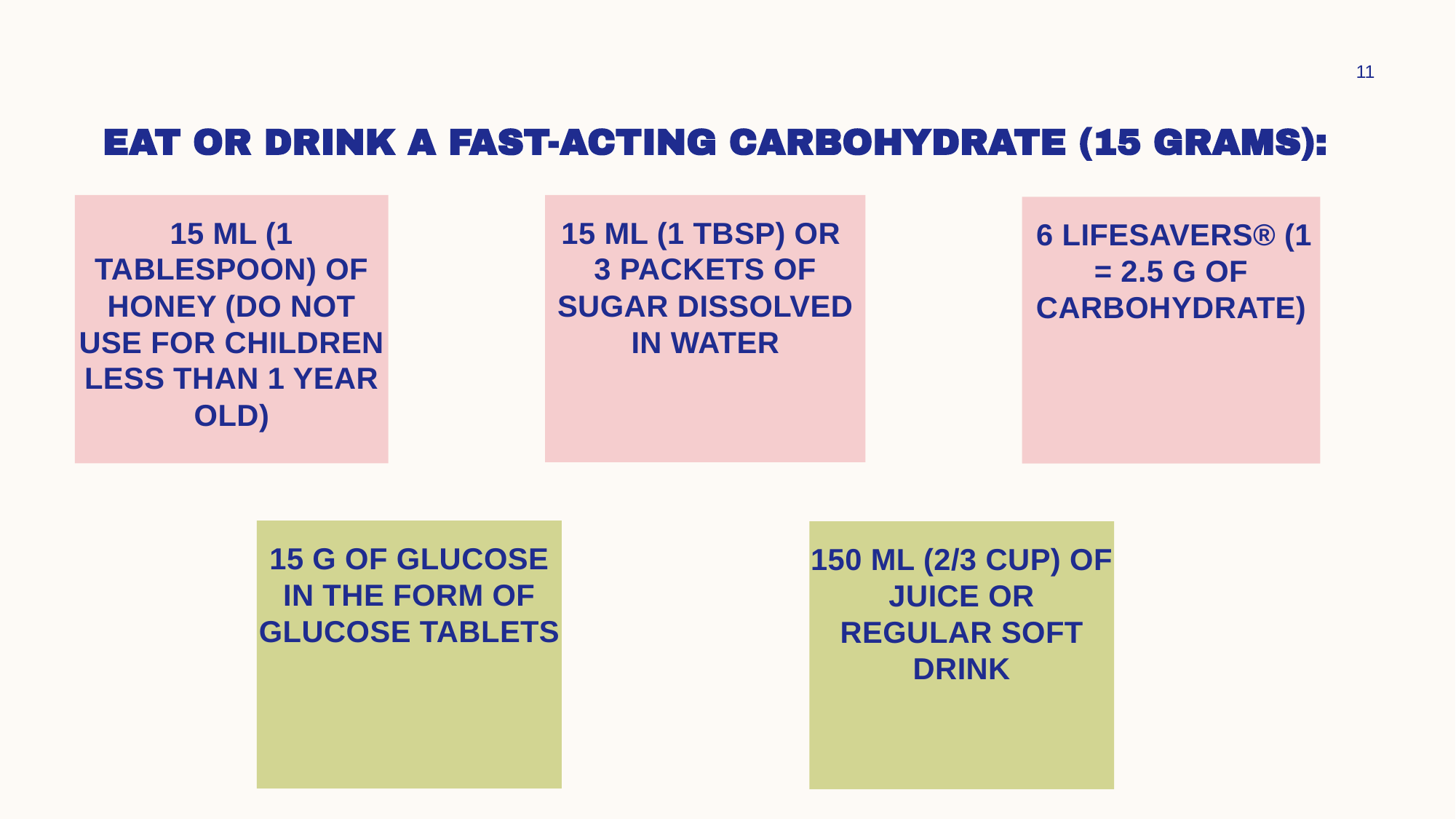

11
# Eat or drink a fast-acting carbohydrate (15 grams):
15 mL (1 tablespoon) of honey (do not use for children less than 1 year old)
15 mL (1 tBSP) or
3 packets of sugar dissolved in water
 6 LifeSavers® (1 = 2.5 g of carbohydrate)
15 g of glucose in the form of glucose tablets

150 mL (2/3 cup) of juice or regular soft drink